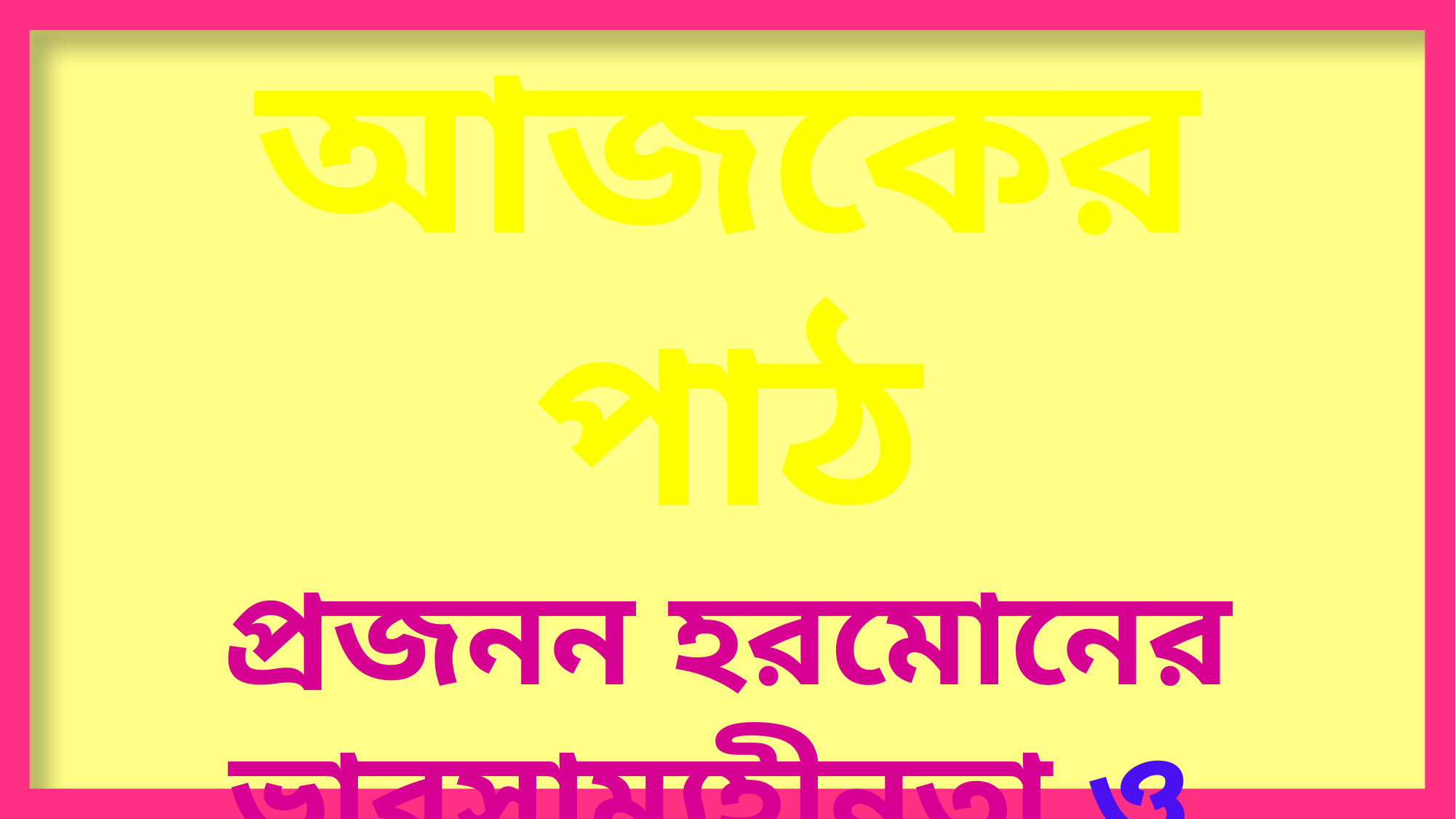

আজকের পাঠ
প্রজনন হরমোনের ভারসাম্যহীনতা ও
ভ্রূণ বৃদ্ধির সময় সমস্যা।